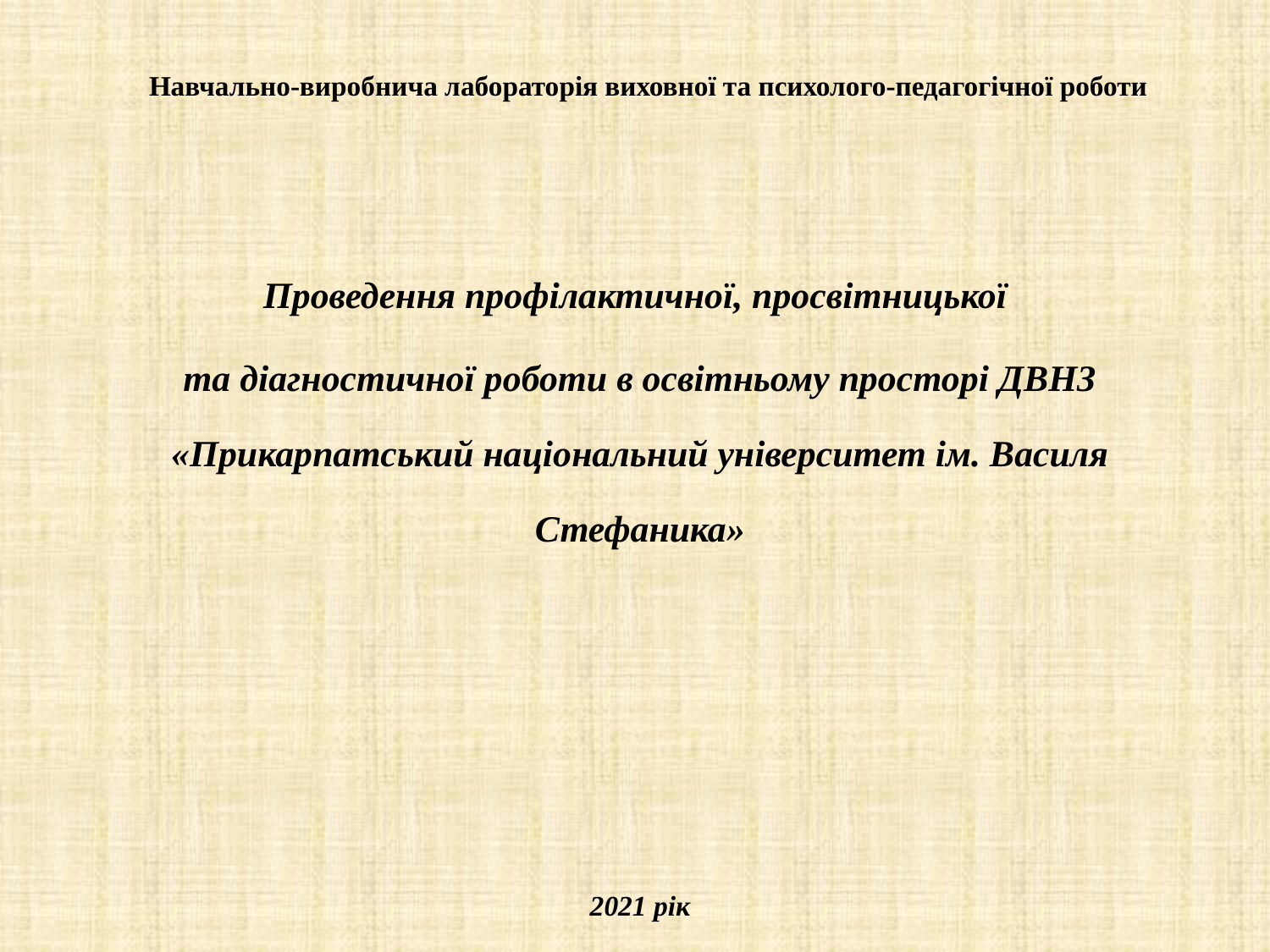

# Навчально-виробнича лабораторія виховної та психолого-педагогічної роботи
Проведення профілактичної, просвітницької
та діагностичної роботи в освітньому просторі ДВНЗ «Прикарпатський національний університет ім. Василя Стефаника»

2021 рік